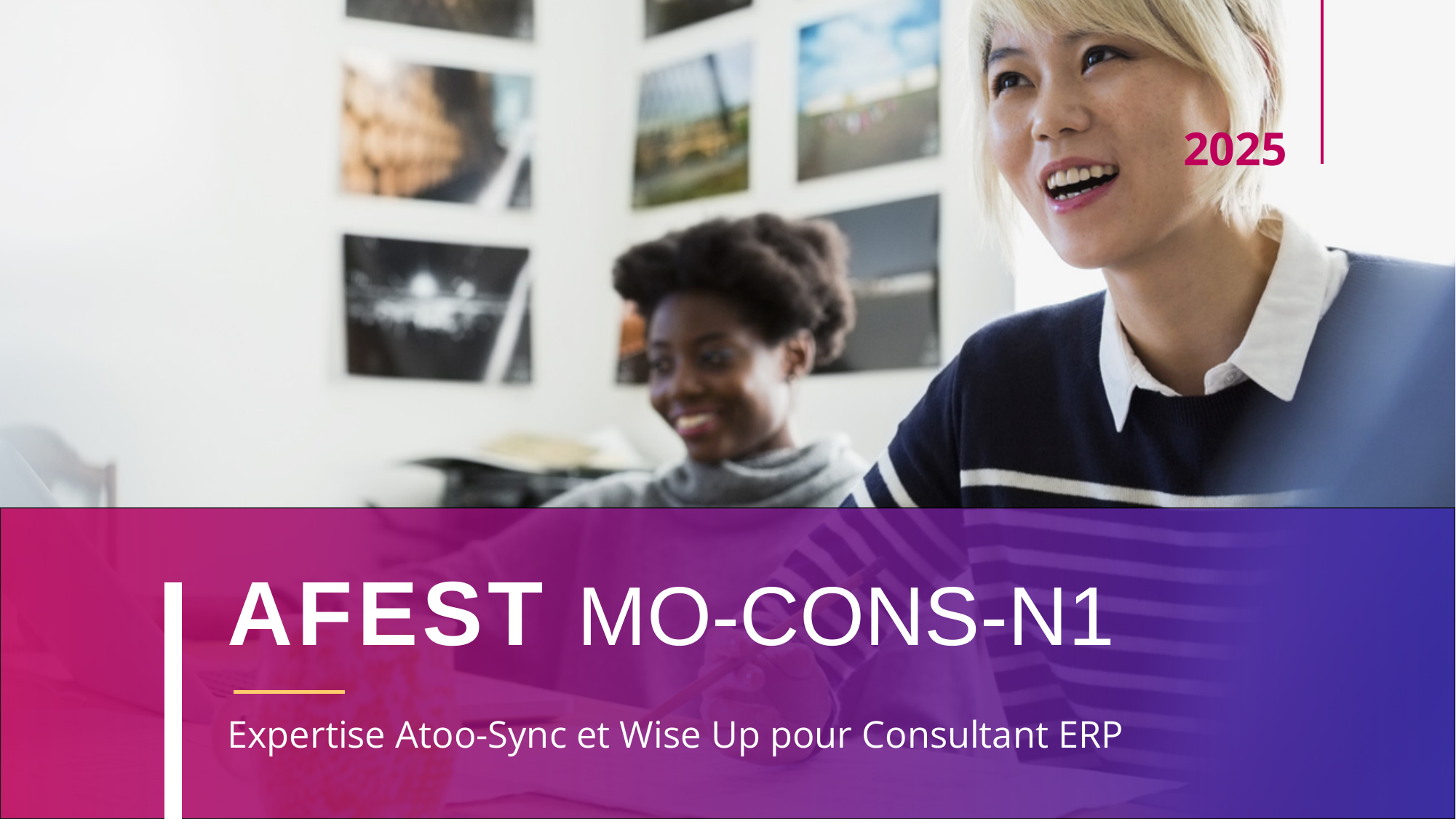

2025
# AFEST MO-CONS-N1
Expertise Atoo-Sync et Wise Up pour Consultant ERP